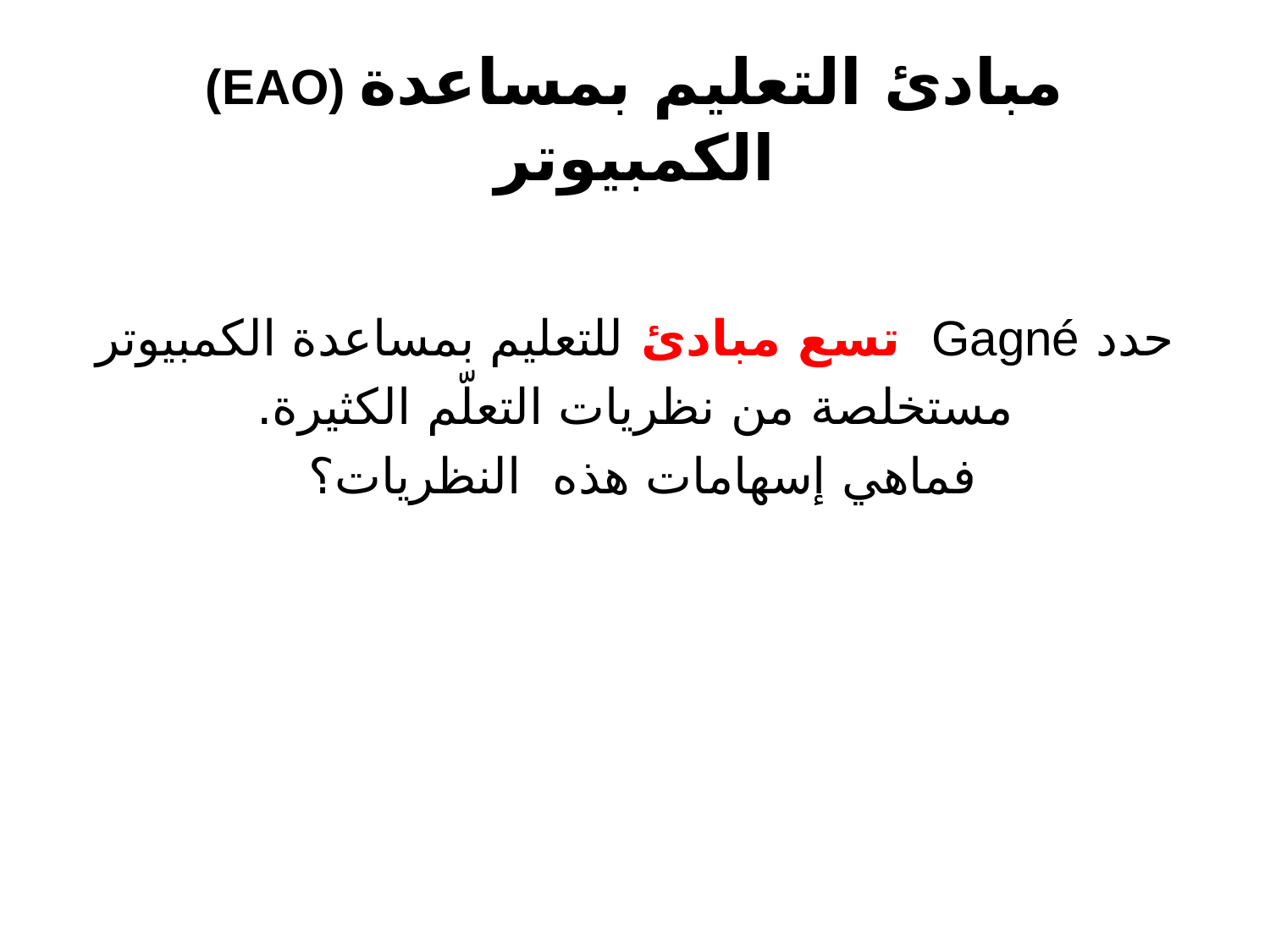

# (EAO) مبادئ التعليم بمساعدة الكمبيوتر

حدد Gagné  تسع مبادئ للتعليم بمساعدة الكمبيوتر
مستخلصة من نظريات التعلّم الكثيرة.
فماهي إسهامات هذه  النظريات؟